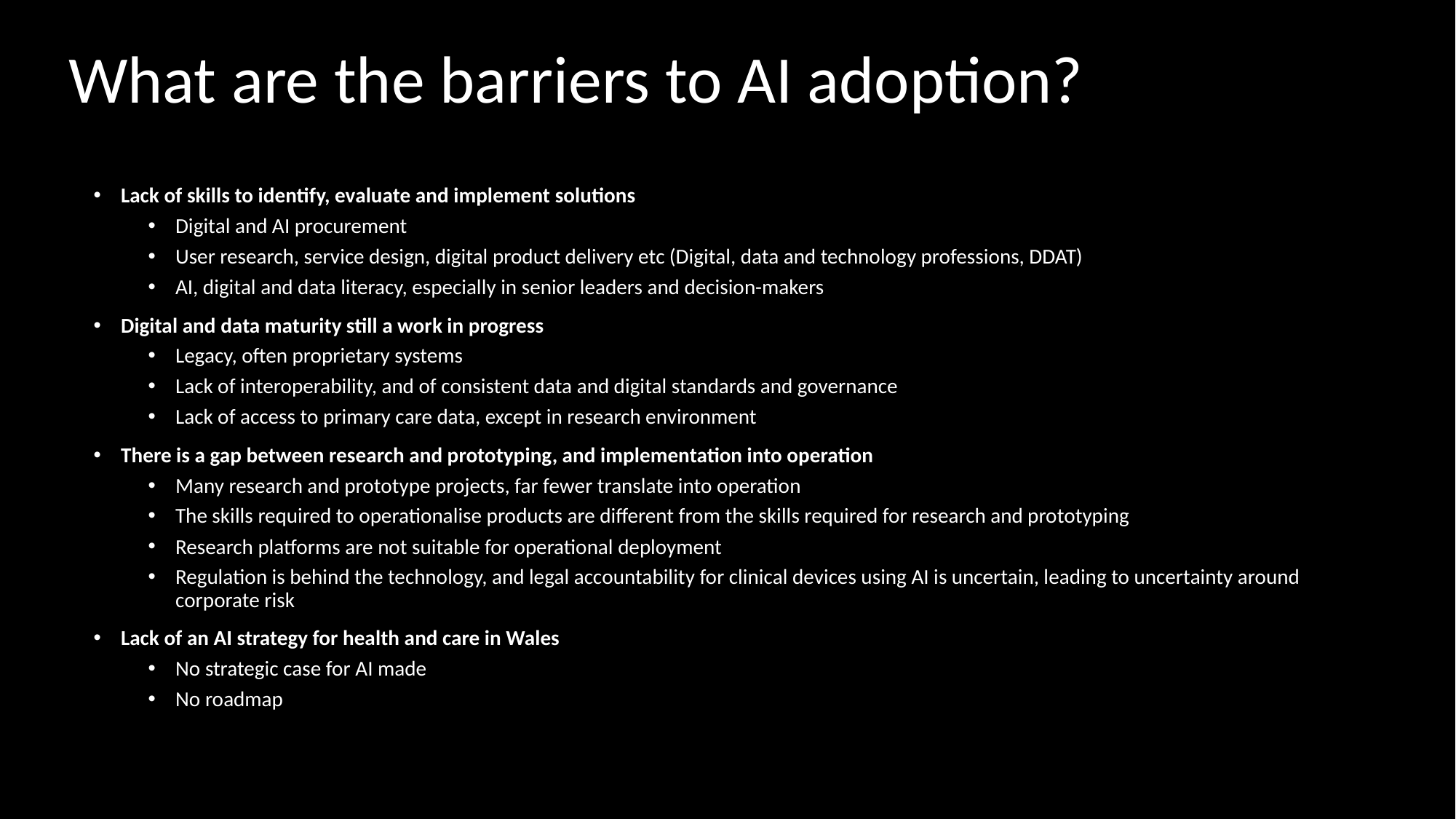

# What are the barriers to AI adoption?
Lack of skills to identify, evaluate and implement solutions
Digital and AI procurement
User research, service design, digital product delivery etc (Digital, data and technology professions, DDAT)
AI, digital and data literacy, especially in senior leaders and decision-makers
Digital and data maturity still a work in progress
Legacy, often proprietary systems
Lack of interoperability, and of consistent data and digital standards and governance
Lack of access to primary care data, except in research environment
There is a gap between research and prototyping, and implementation into operation
Many research and prototype projects, far fewer translate into operation
The skills required to operationalise products are different from the skills required for research and prototyping
Research platforms are not suitable for operational deployment
Regulation is behind the technology, and legal accountability for clinical devices using AI is uncertain, leading to uncertainty around corporate risk
Lack of an AI strategy for health and care in Wales
No strategic case for AI made
No roadmap